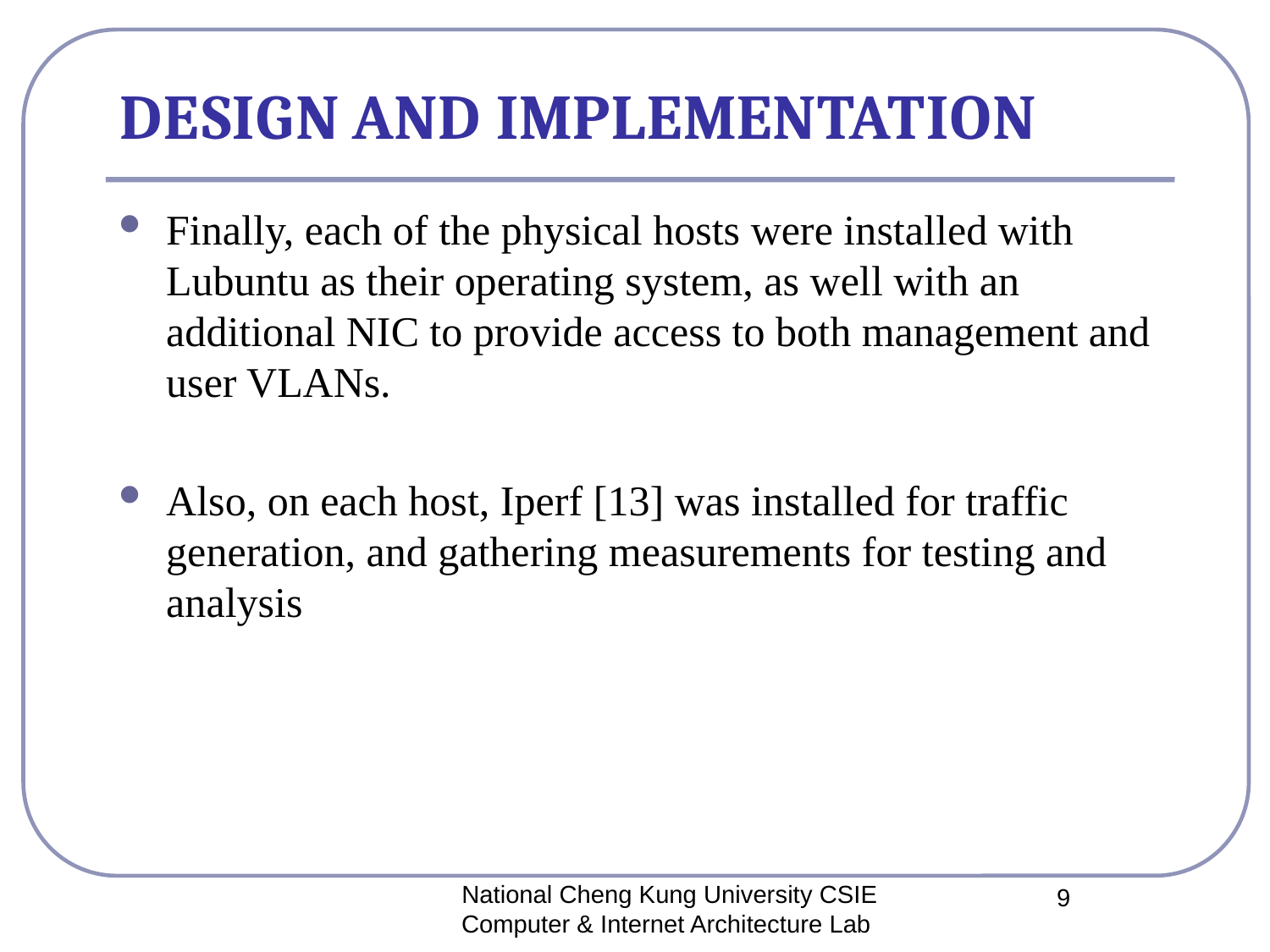

# DESIGN AND IMPLEMENTATION
Finally, each of the physical hosts were installed with Lubuntu as their operating system, as well with an additional NIC to provide access to both management and user VLANs.

Also, on each host, Iperf [13] was installed for traffic generation, and gathering measurements for testing and analysis
National Cheng Kung University CSIE Computer & Internet Architecture Lab
9